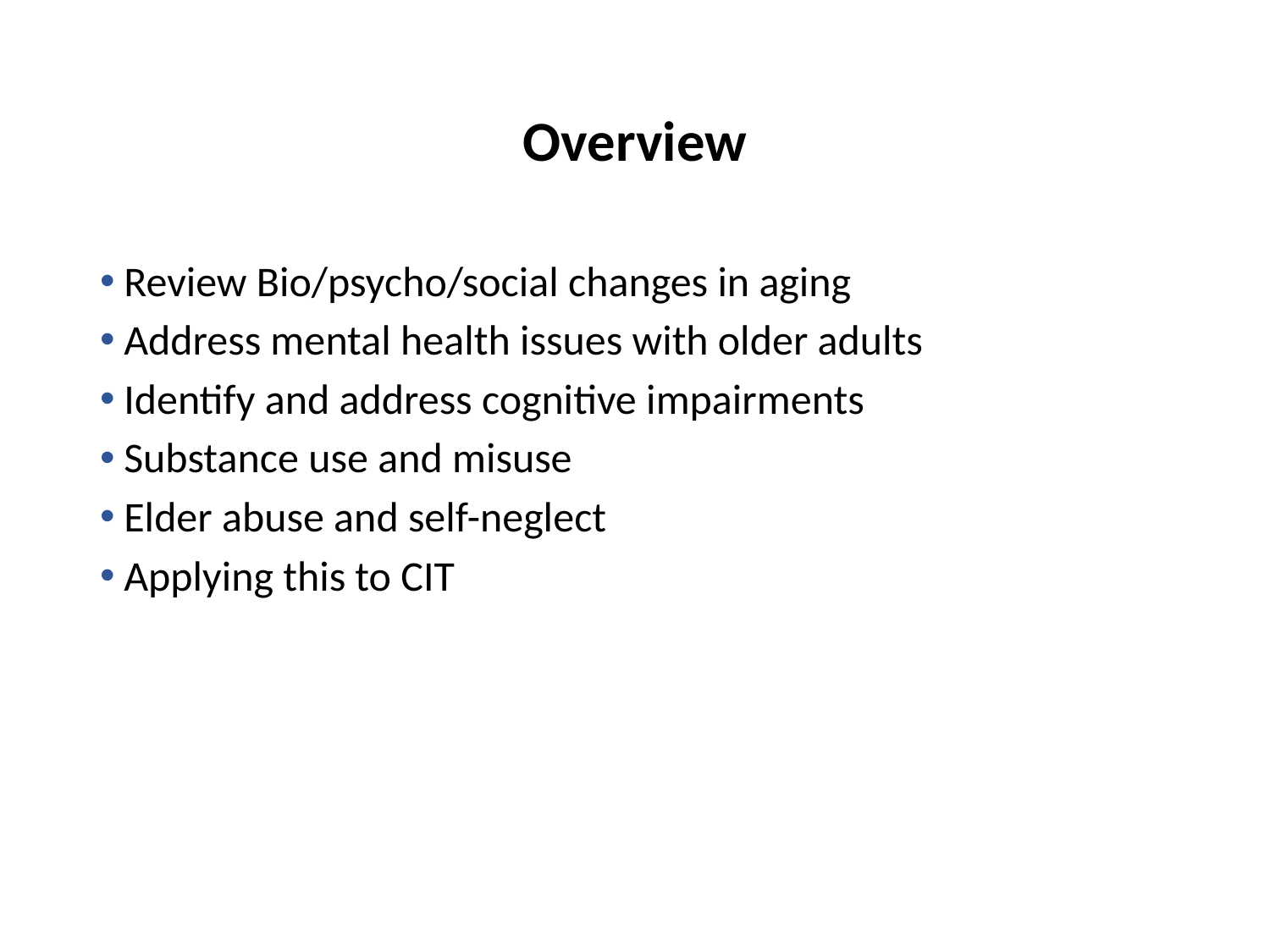

# Overview
Review Bio/psycho/social changes in aging
Address mental health issues with older adults
Identify and address cognitive impairments
Substance use and misuse
Elder abuse and self-neglect
Applying this to CIT